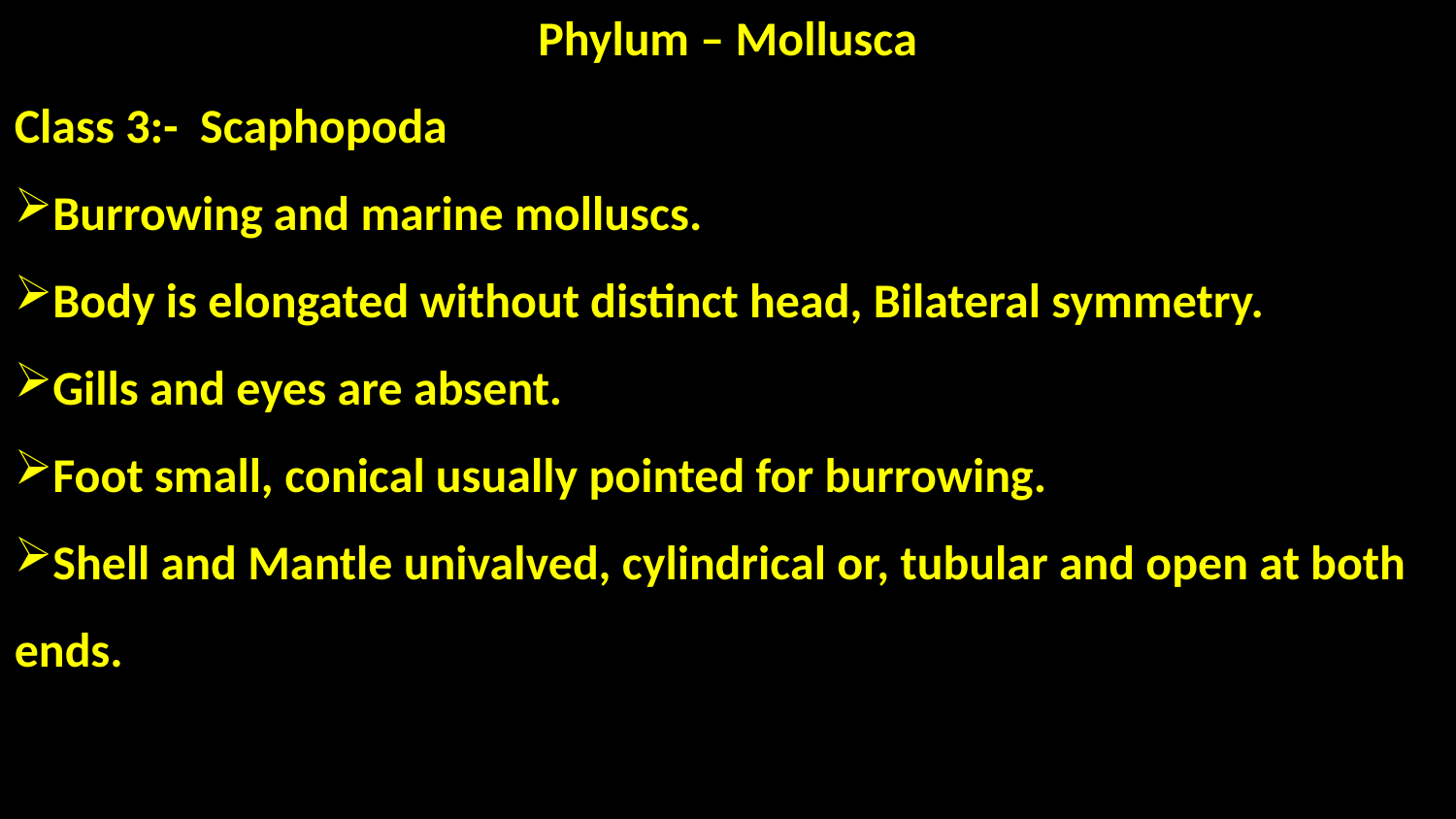

Phylum – Mollusca
Class 3:-  Scaphopoda
Burrowing and marine molluscs.
Body is elongated without distinct head, Bilateral symmetry.
Gills and eyes are absent.
Foot small, conical usually pointed for burrowing.
Shell and Mantle univalved, cylindrical or, tubular and open at both ends.